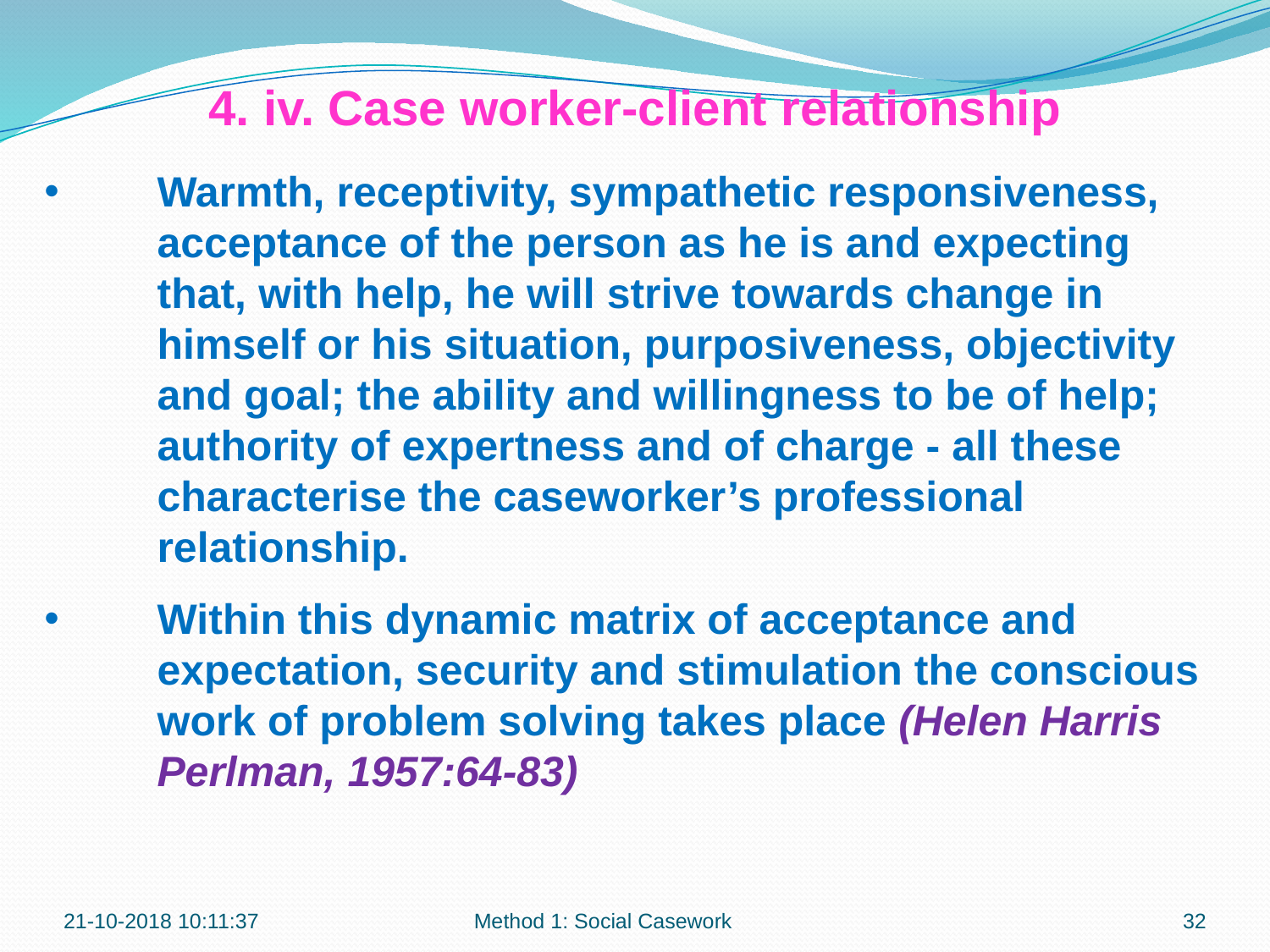

4. iv. Case worker-client relationship
Warmth, receptivity, sympathetic responsiveness, acceptance of the person as he is and expecting that, with help, he will strive towards change in himself or his situation, purposiveness, objectivity and goal; the ability and willingness to be of help; authority of expertness and of charge - all these characterise the caseworker’s professional relationship.
Within this dynamic matrix of acceptance and expectation, security and stimulation the conscious work of problem solving takes place (Helen Harris Perlman, 1957:64-83)
21-10-2018 10:11:37
Method 1: Social Casework
32